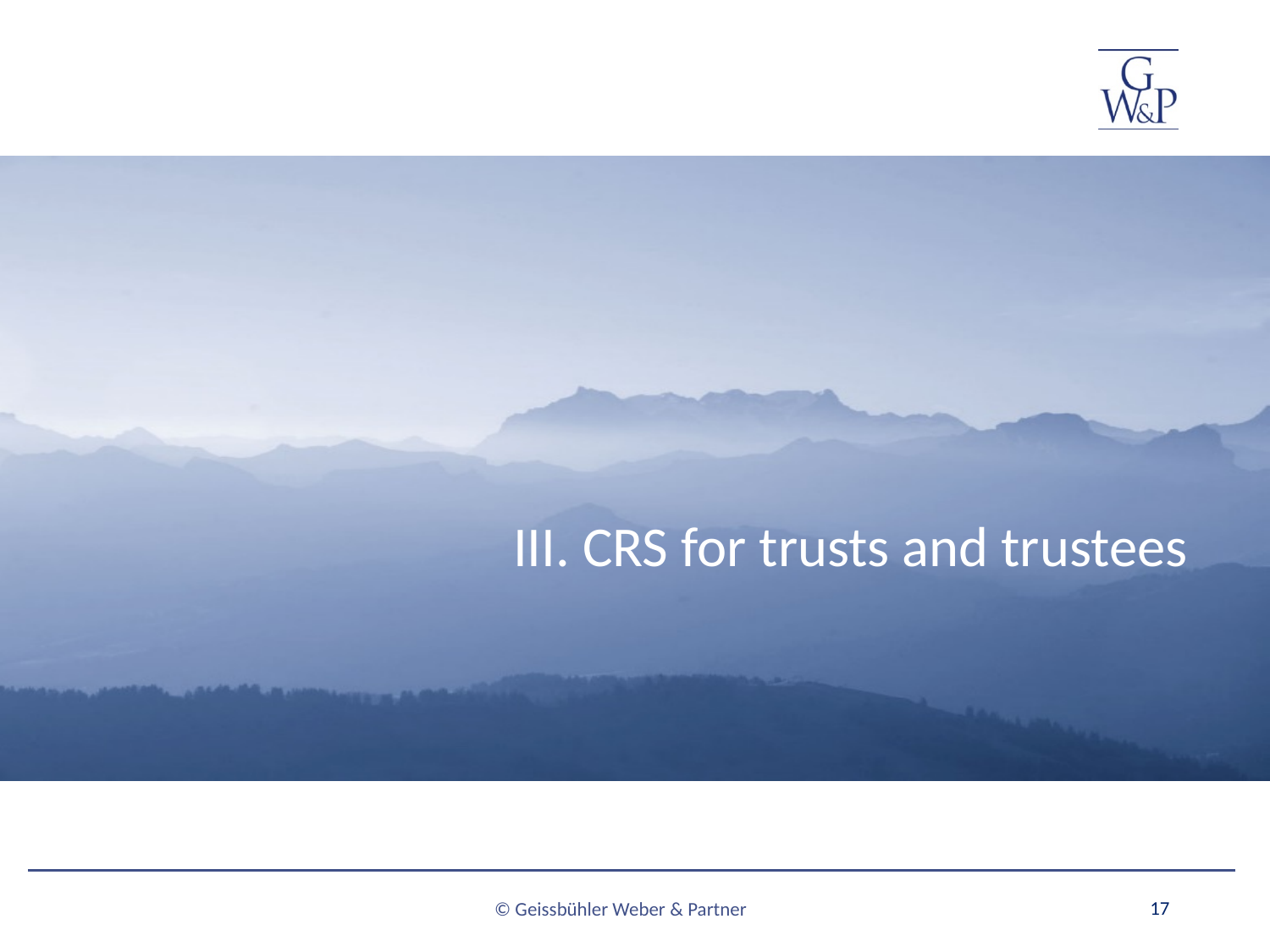

# III. CRS for trusts and trustees
17